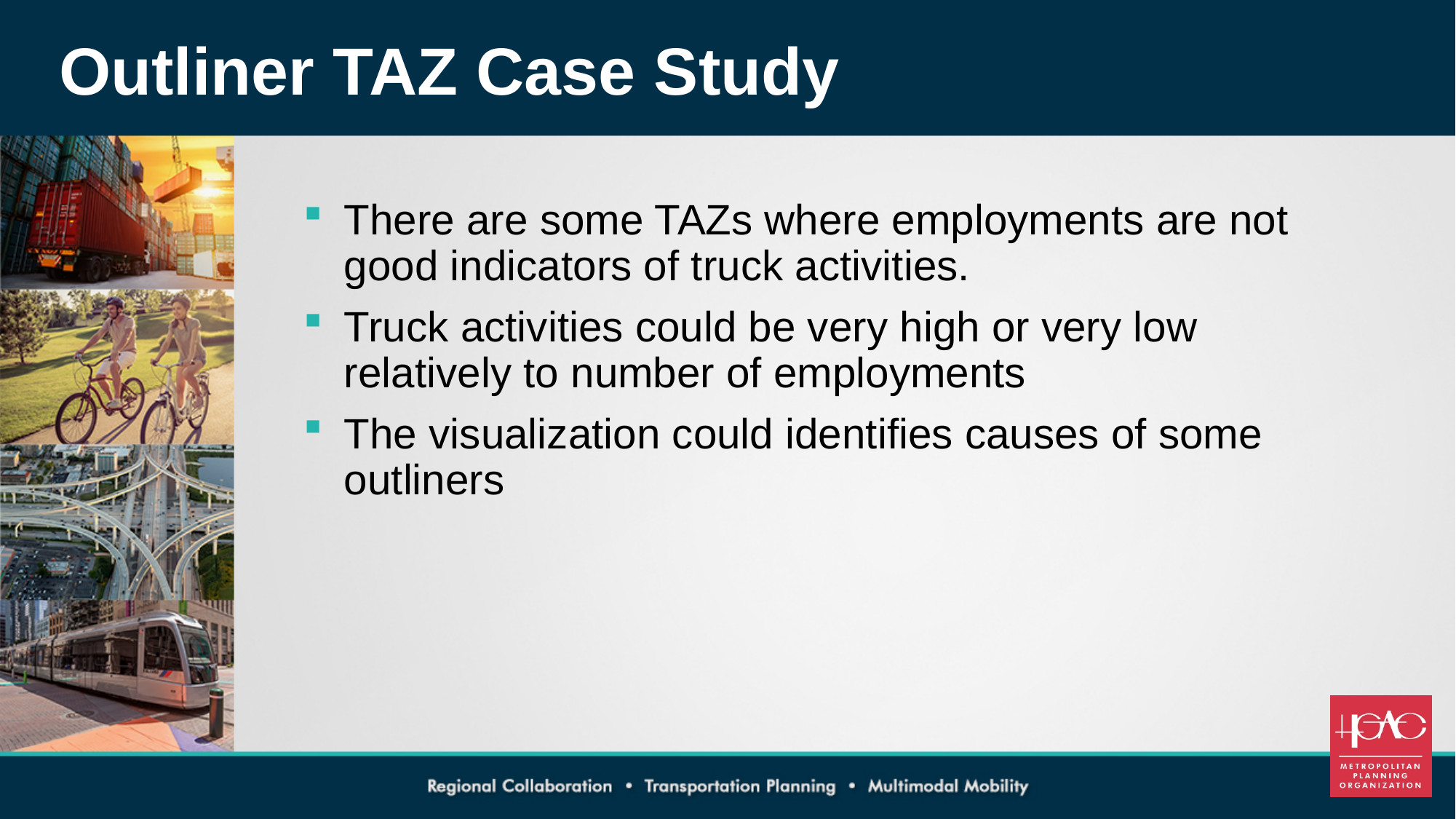

# Outliner TAZ Case Study
There are some TAZs where employments are not good indicators of truck activities.
Truck activities could be very high or very low relatively to number of employments
The visualization could identifies causes of some outliners